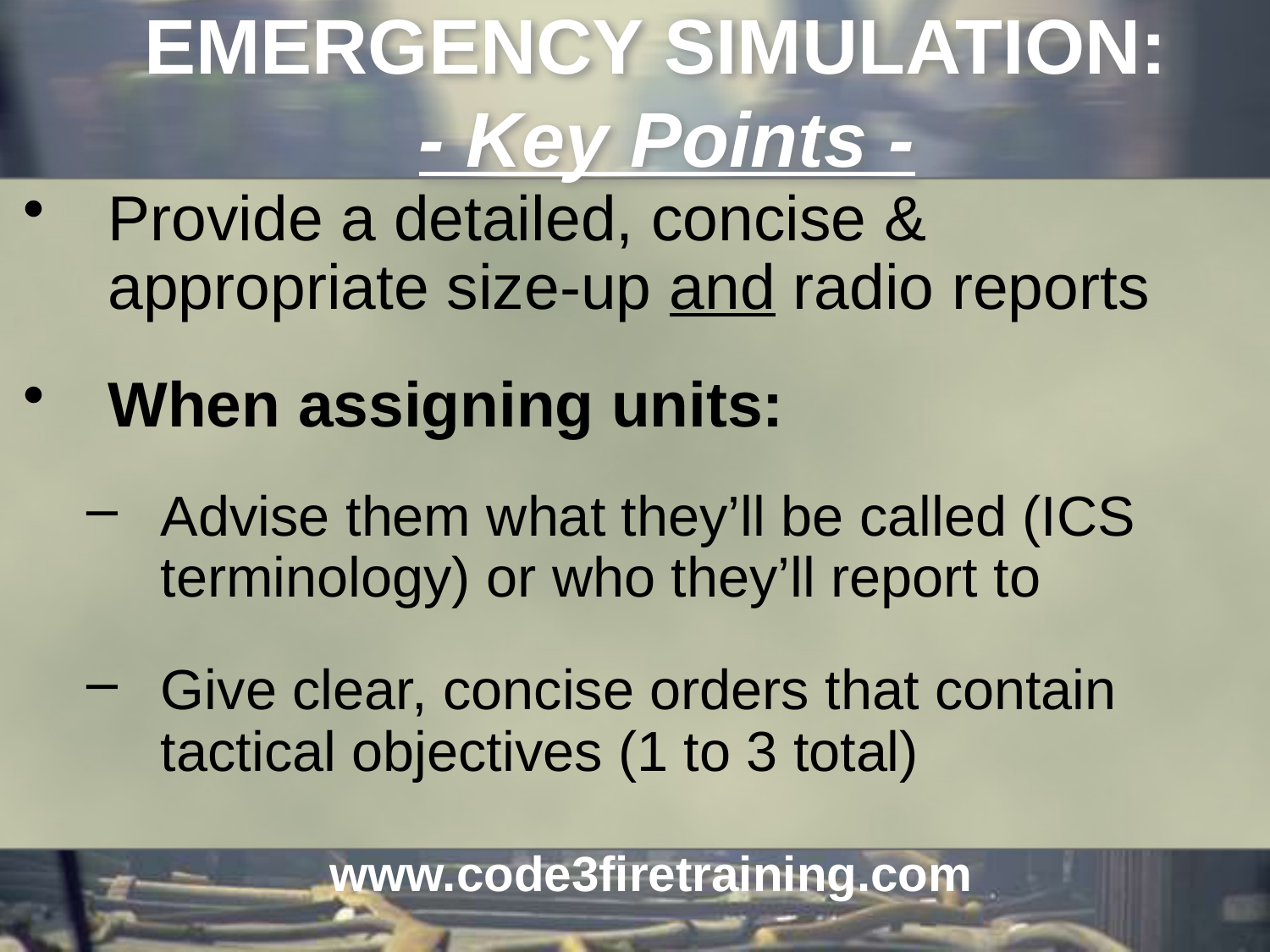

EMERGENCY SIMULATION:
 - Key Points -
Provide a detailed, concise & appropriate size-up and radio reports

When assigning units:

Advise them what they’ll be called (ICS terminology) or who they’ll report to

Give clear, concise orders that contain tactical objectives (1 to 3 total)